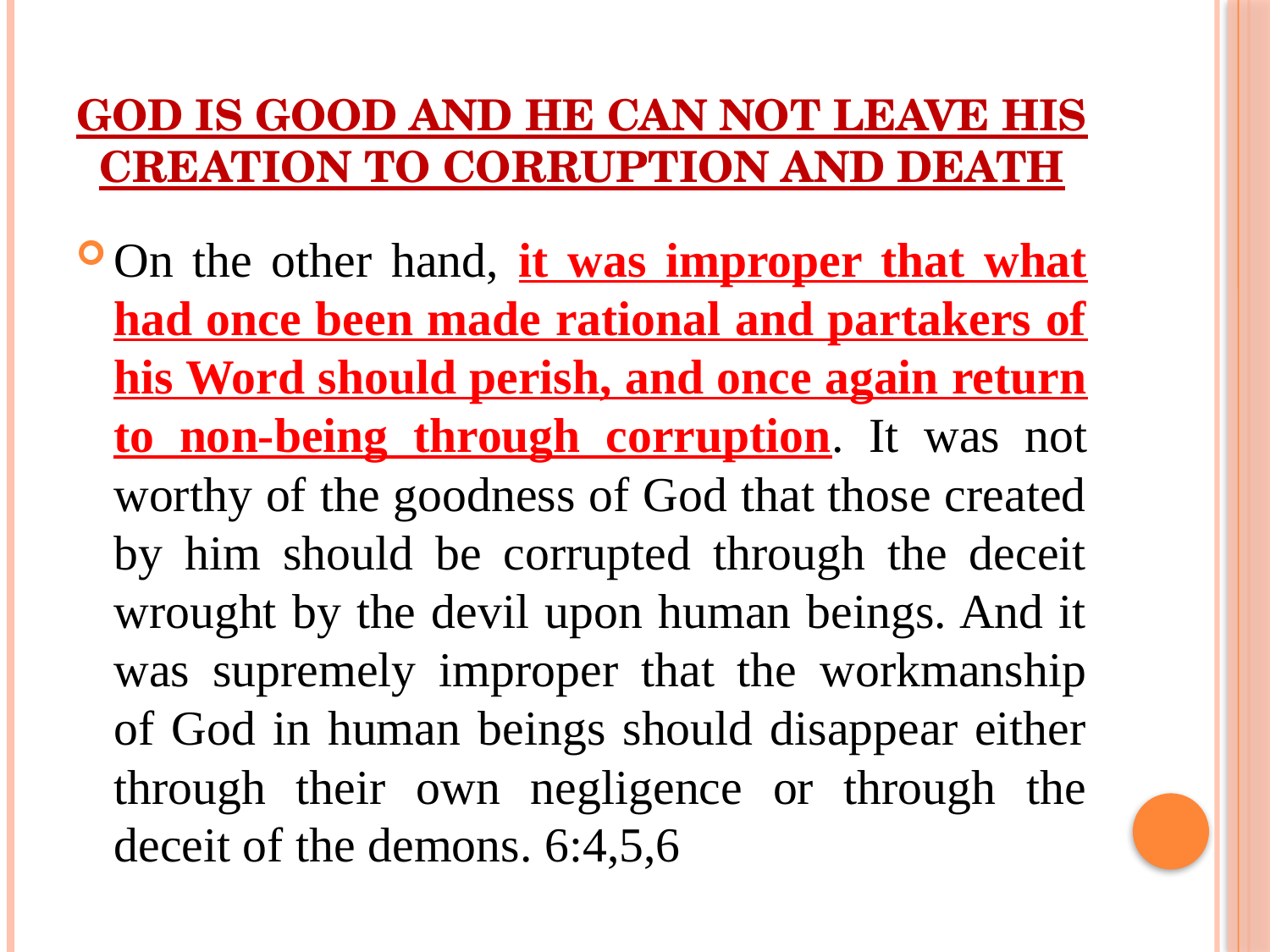

# God is good and he can not leave his creation to corruption and death
On the other hand, it was improper that what had once been made rational and partakers of his Word should perish, and once again return to non-being through corruption. It was not worthy of the goodness of God that those created by him should be corrupted through the deceit wrought by the devil upon human beings. And it was supremely improper that the workmanship of God in human beings should disappear either through their own negligence or through the deceit of the demons. 6:4,5,6